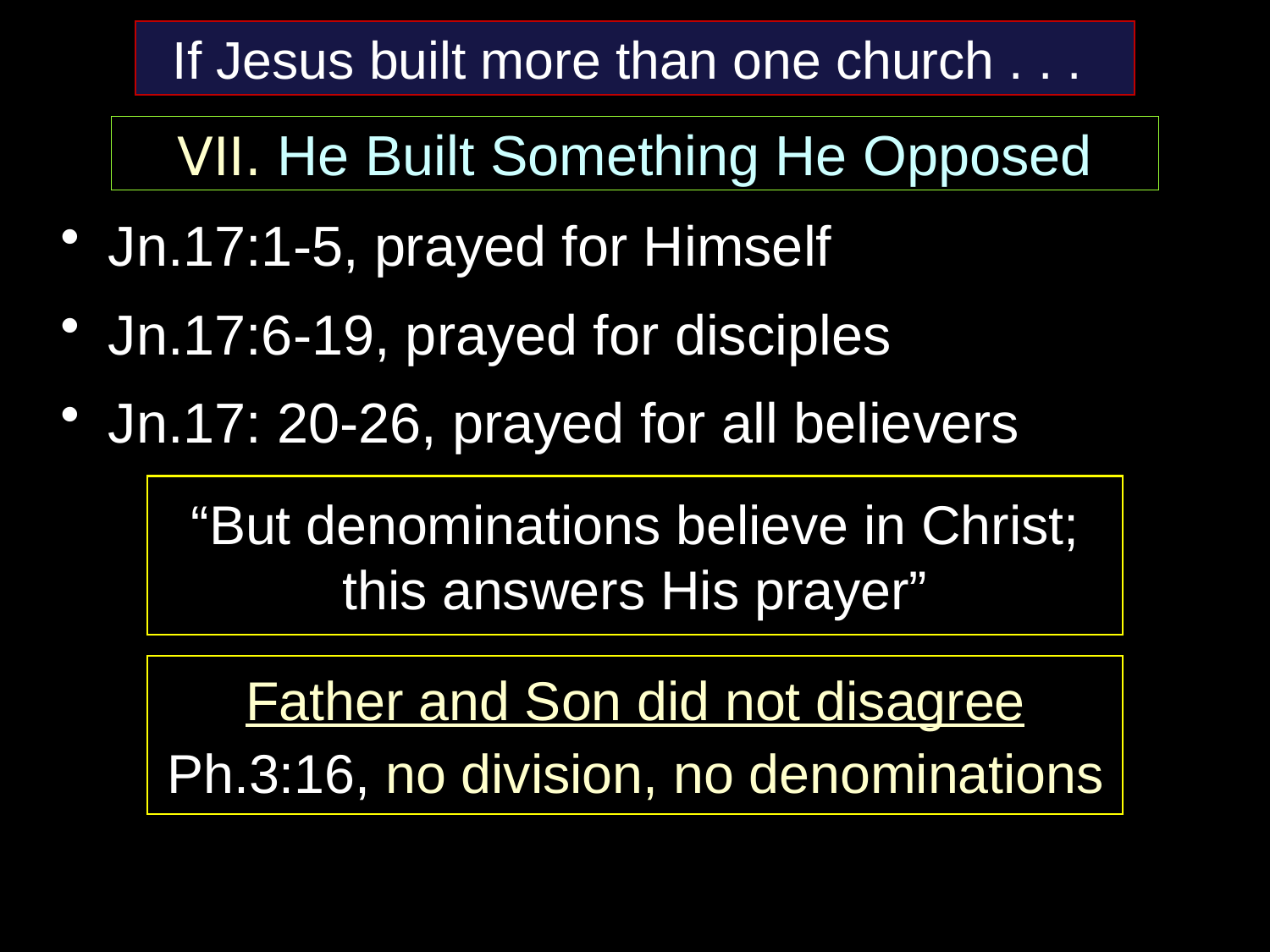

If Jesus built more than one church . . .

Jn.17:1-5, prayed for Himself
Jn.17:6-19, prayed for disciples
Jn.17: 20-26, prayed for all believers

VII. He Built Something He Opposed
“But denominations believe in Christ;
this answers His prayer”
Father and Son did not disagree
Ph.3:16, no division, no denominations